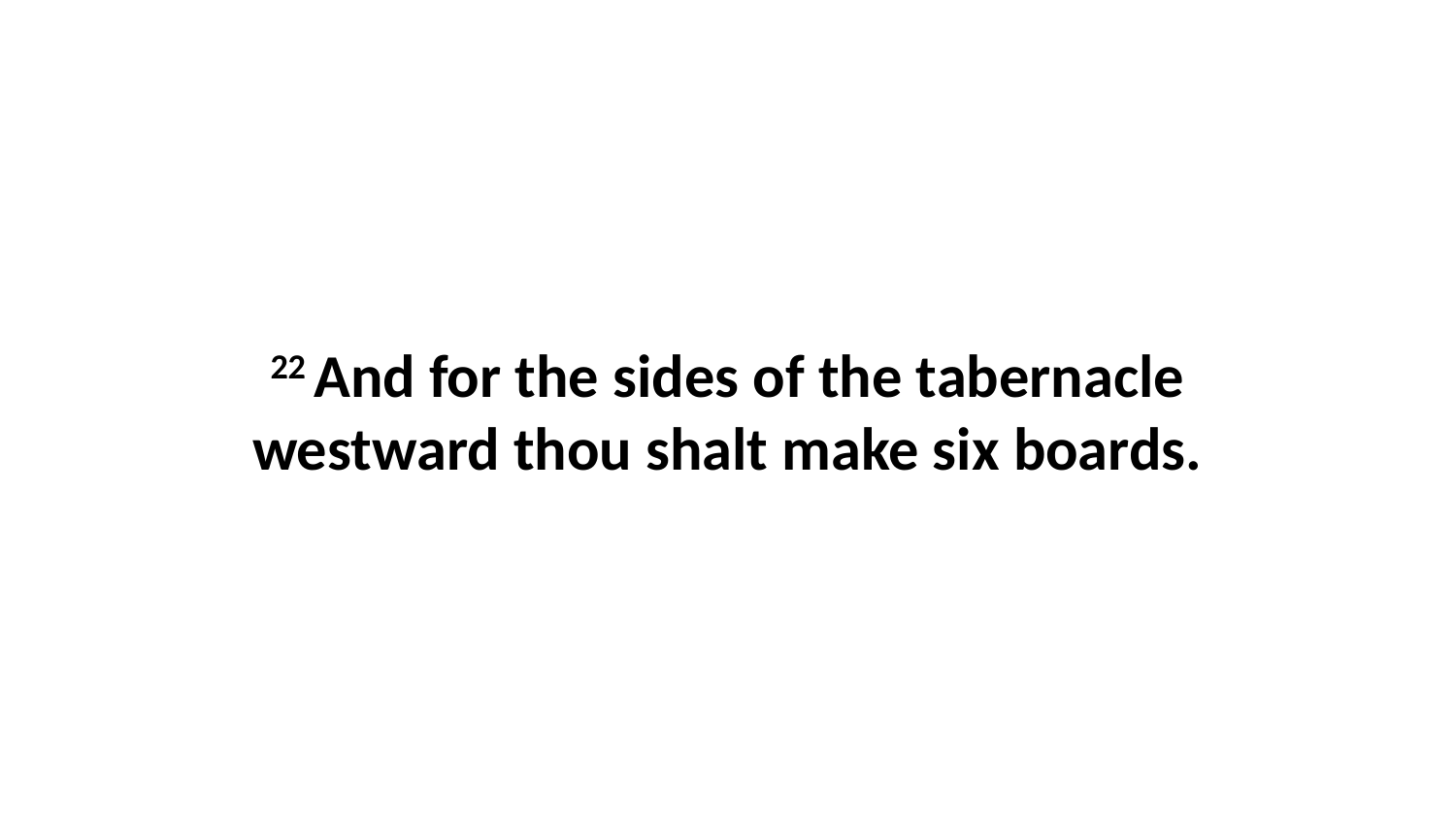

22 And for the sides of the tabernacle westward thou shalt make six boards.